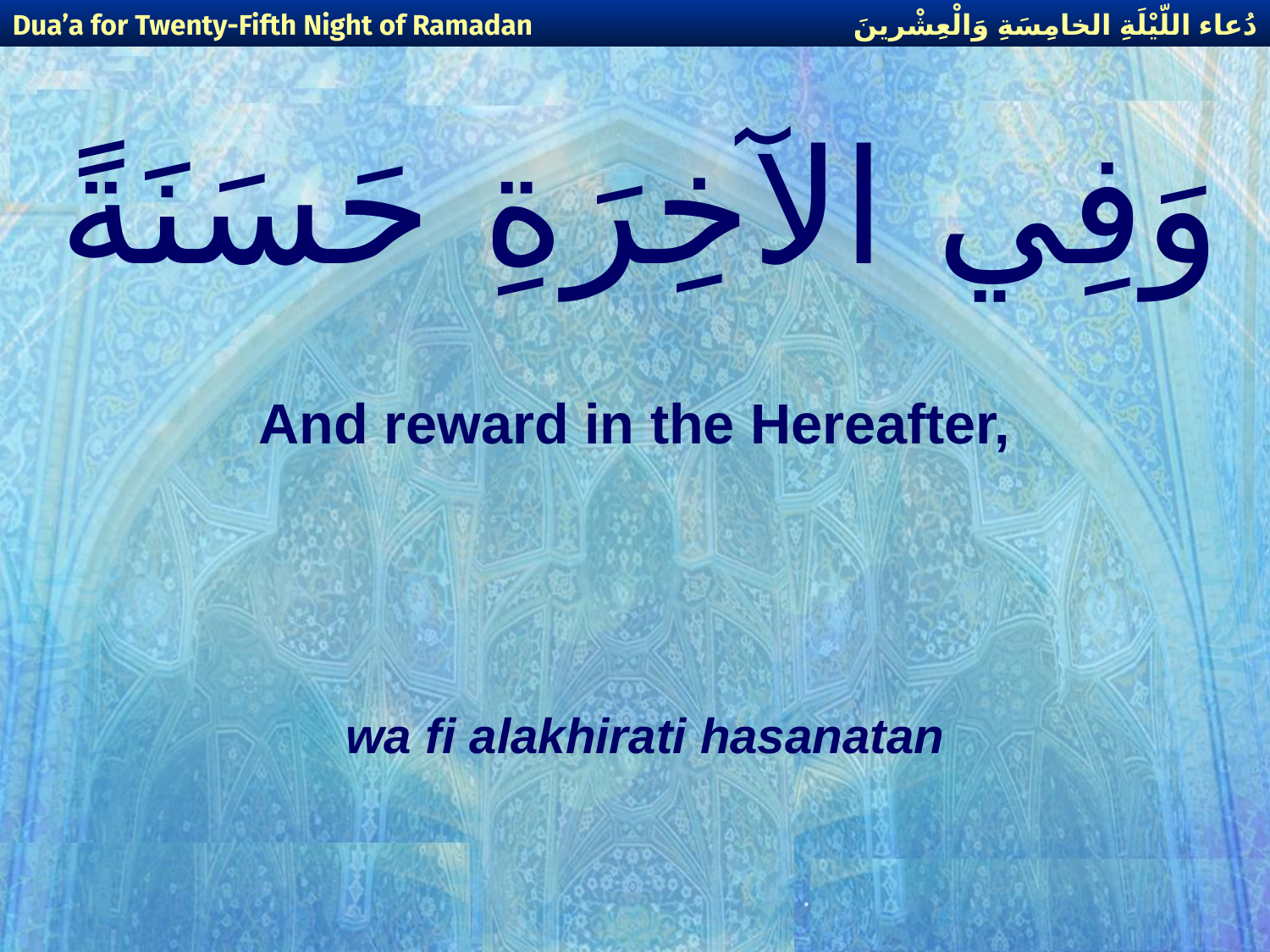

دُعاء اللّيْلَةِ الخامِسَةِ وَالْعِشْرينَ
Dua’a for Twenty-Fifth Night of Ramadan
# وَفِي الآخِرَةِ حَسَنَةً
And reward in the Hereafter,
wa fi alakhirati hasanatan